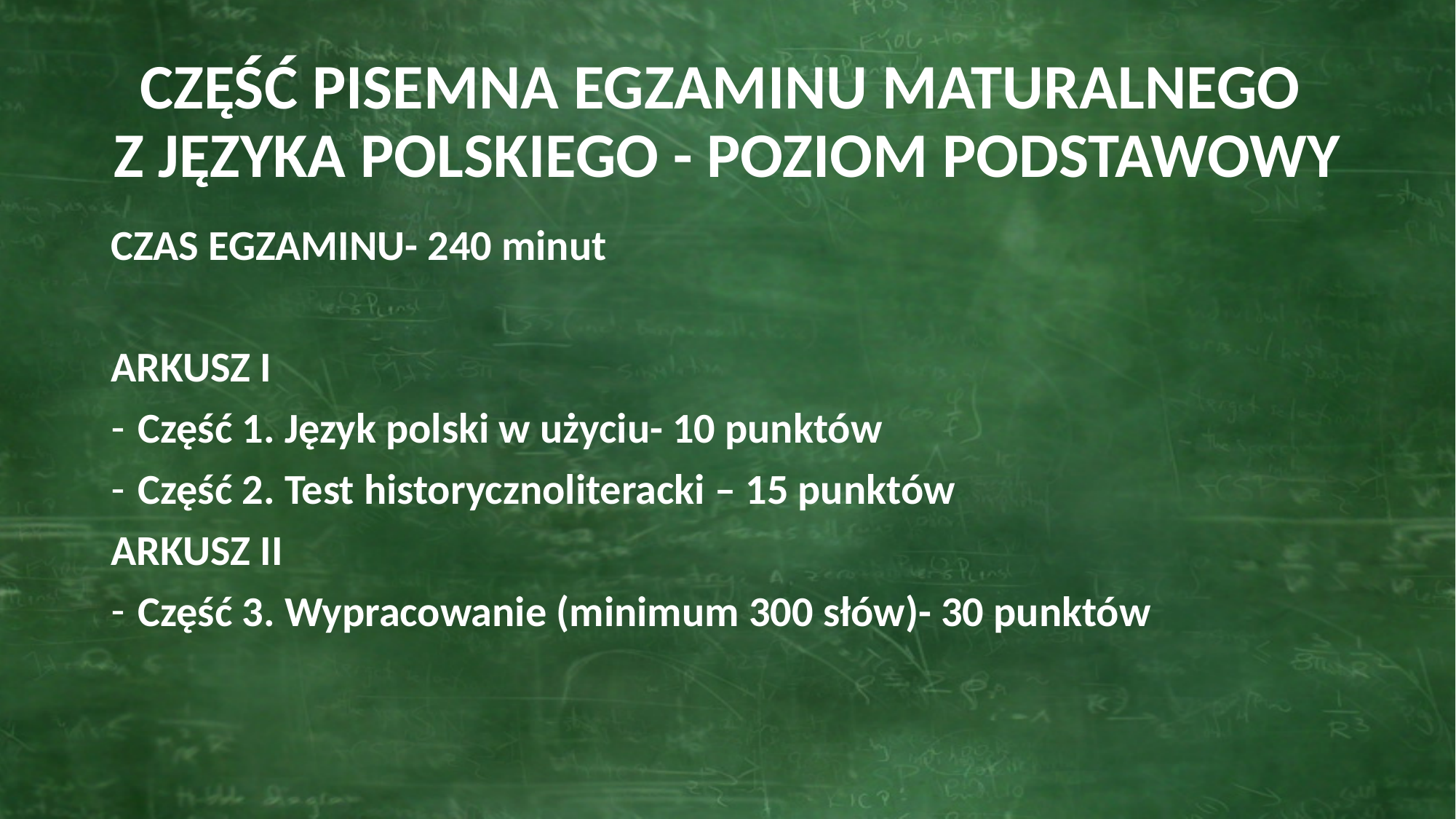

# CZĘŚĆ PISEMNA EGZAMINU MATURALNEGO Z JĘZYKA POLSKIEGO - POZIOM PODSTAWOWY
CZAS EGZAMINU- 240 minut

ARKUSZ I
Część 1. Język polski w użyciu- 10 punktów
Część 2. Test historycznoliteracki – 15 punktów
ARKUSZ II
Część 3. Wypracowanie (minimum 300 słów)- 30 punktów